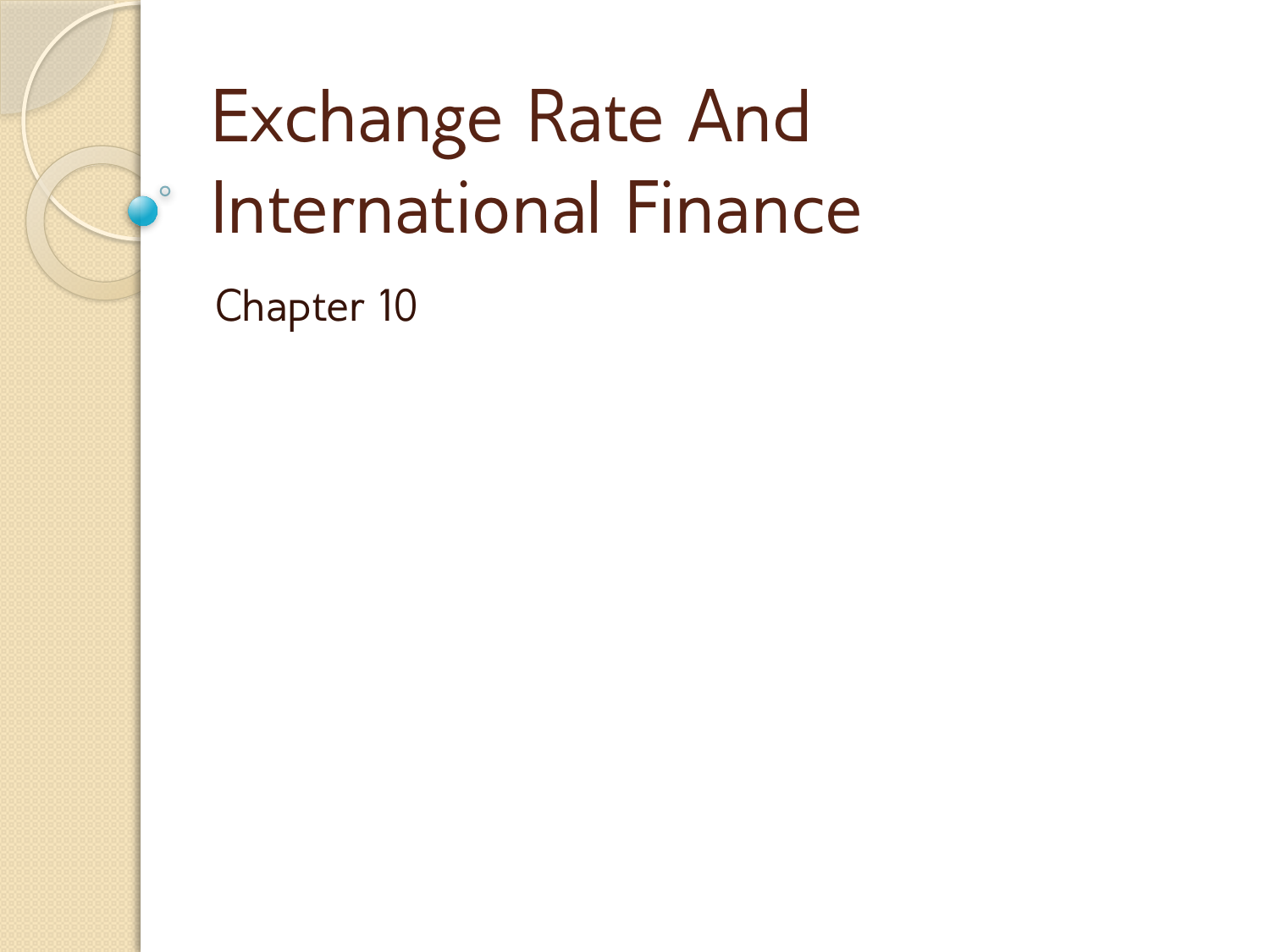

# Exchange Rate And International Finance
Chapter 10